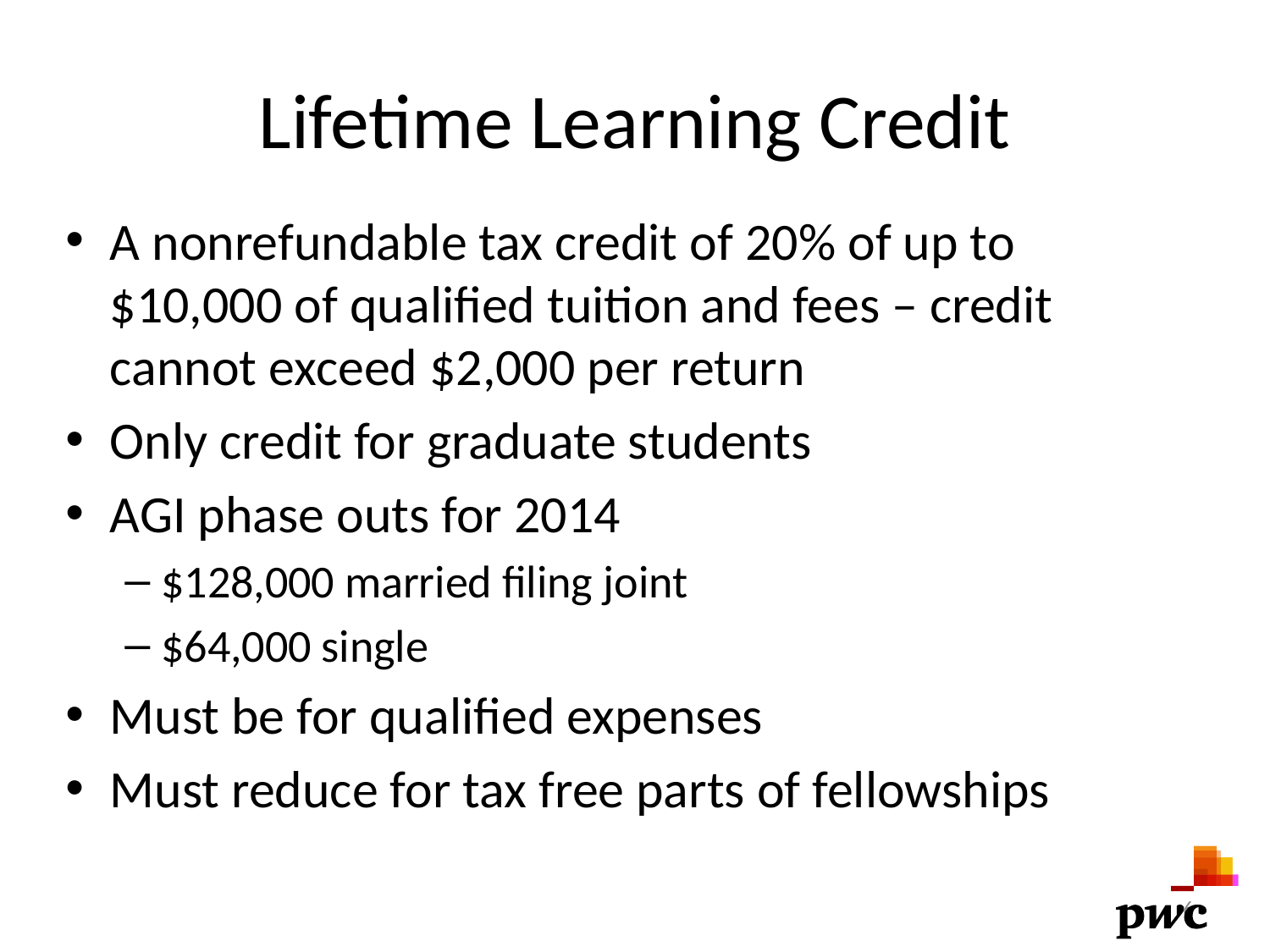

# Lifetime Learning Credit
A nonrefundable tax credit of 20% of up to $10,000 of qualified tuition and fees – credit cannot exceed $2,000 per return
Only credit for graduate students
AGI phase outs for 2014
$128,000 married filing joint
$64,000 single
Must be for qualified expenses
Must reduce for tax free parts of fellowships

6